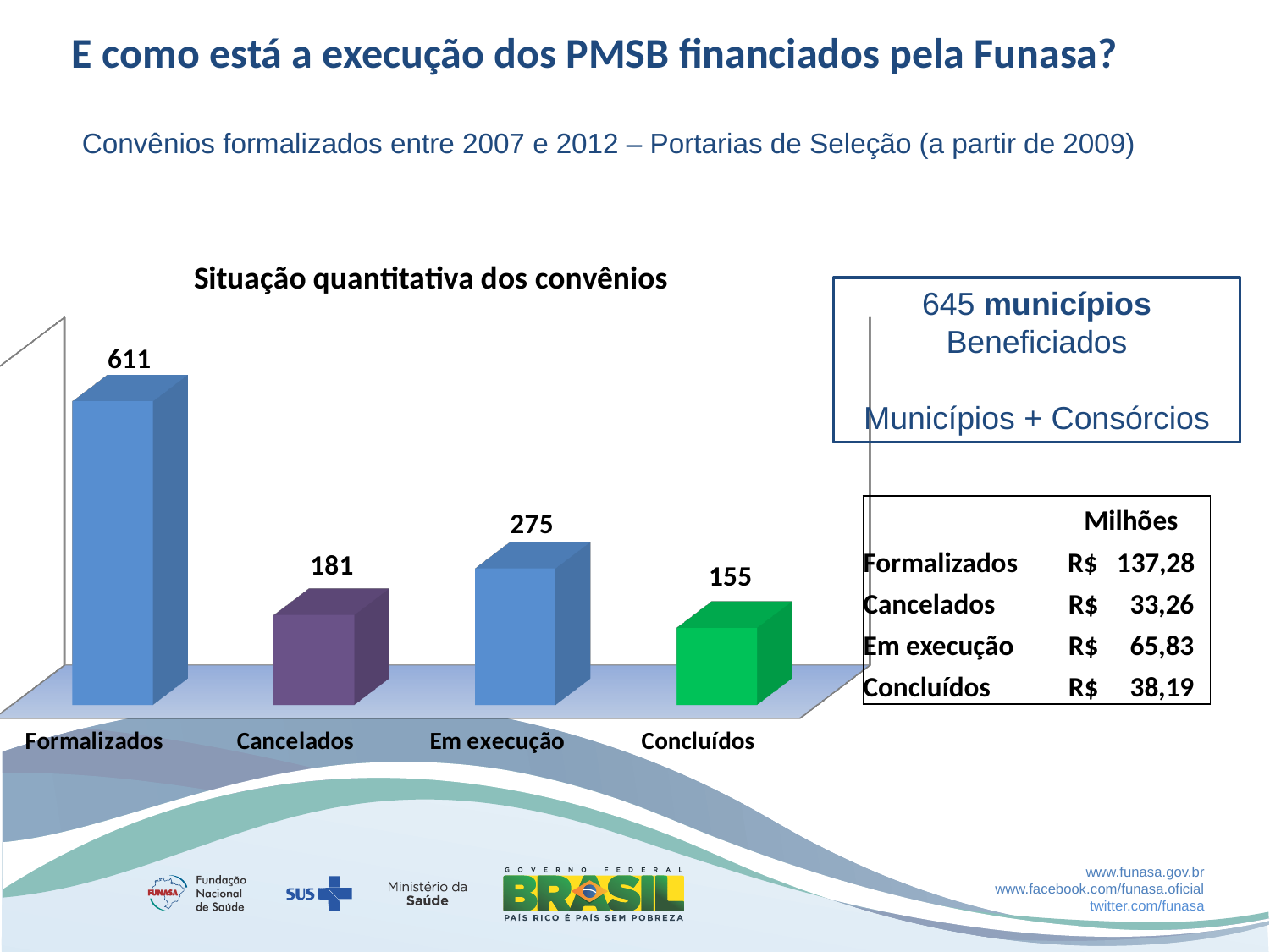

E como está a execução dos PMSB financiados pela Funasa?
Convênios formalizados entre 2007 e 2012 – Portarias de Seleção (a partir de 2009)

[unsupported chart]

645 municípios Beneficiados

Municípios + Consórcios
|  | Milhões |
| --- | --- |
| Formalizados | R$ 137,28 |
| Cancelados | R$ 33,26 |
| Em execução | R$ 65,83 |
| Concluídos | R$ 38,19 |